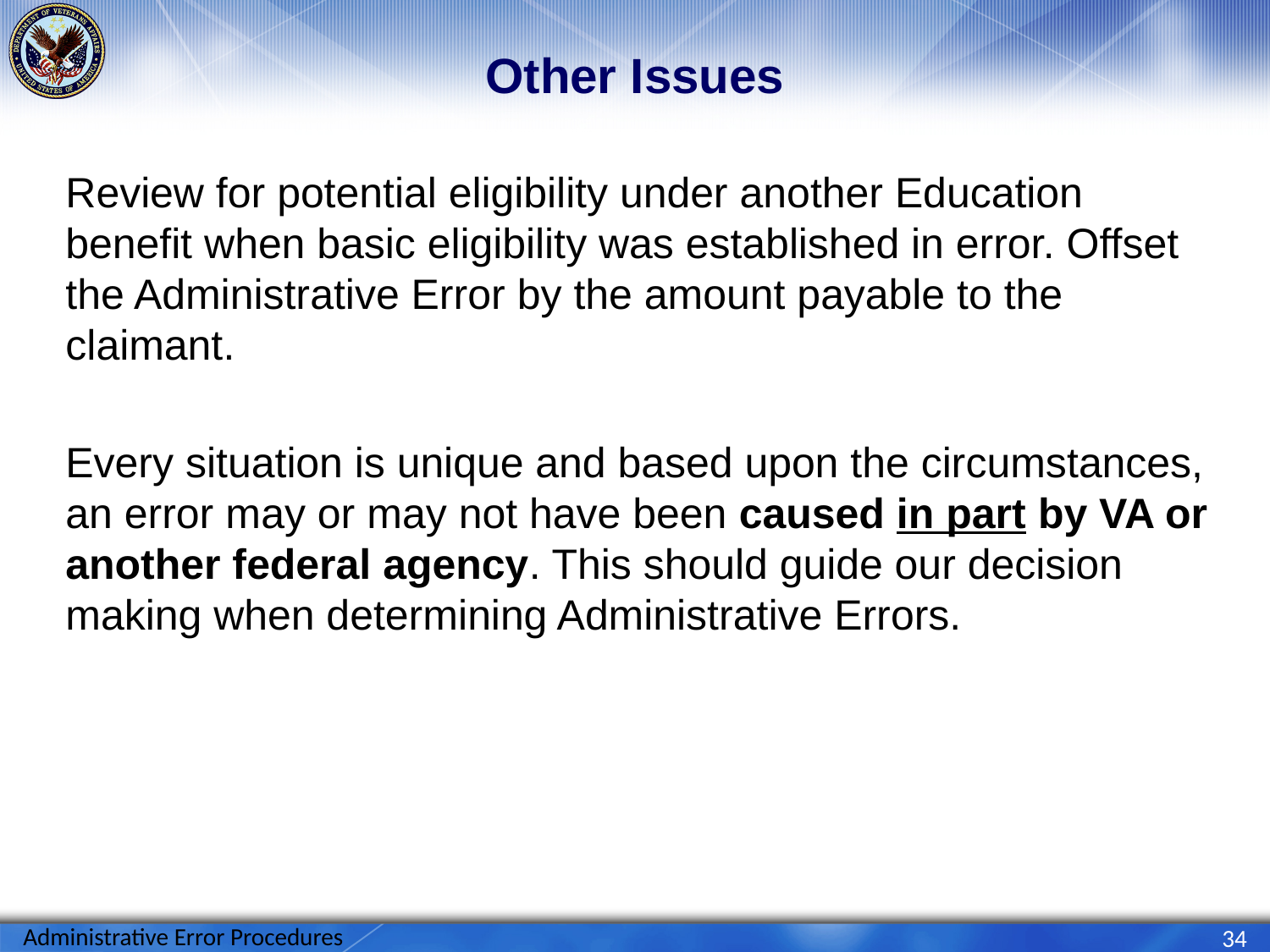

# Other Issues
Review for potential eligibility under another Education benefit when basic eligibility was established in error. Offset the Administrative Error by the amount payable to the claimant.

Every situation is unique and based upon the circumstances, an error may or may not have been caused in part by VA or another federal agency. This should guide our decision making when determining Administrative Errors.
Administrative Error Procedures
34